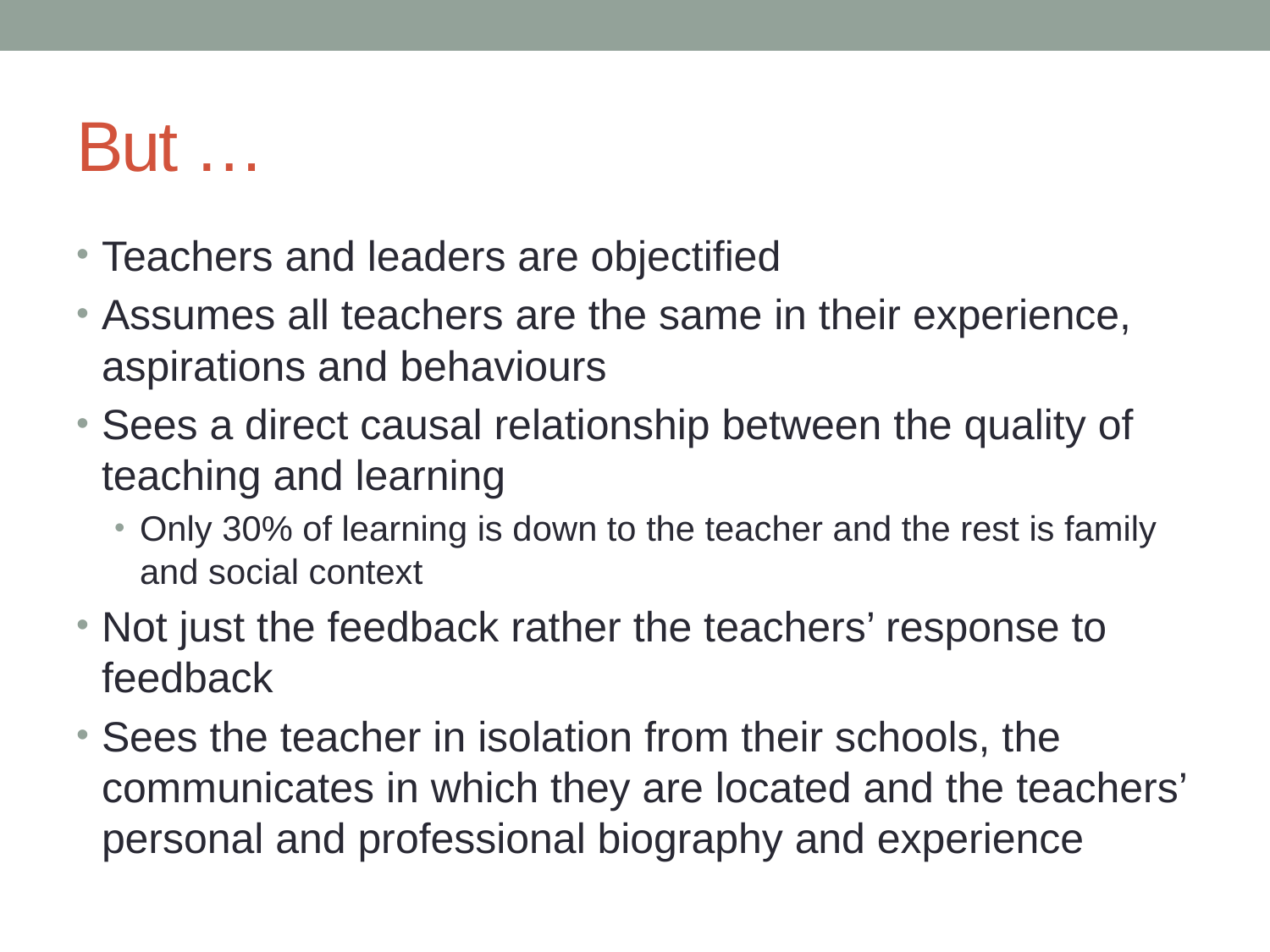

# But …
Teachers and leaders are objectified
Assumes all teachers are the same in their experience, aspirations and behaviours
Sees a direct causal relationship between the quality of teaching and learning
Only 30% of learning is down to the teacher and the rest is family and social context
Not just the feedback rather the teachers’ response to feedback
Sees the teacher in isolation from their schools, the communicates in which they are located and the teachers’ personal and professional biography and experience